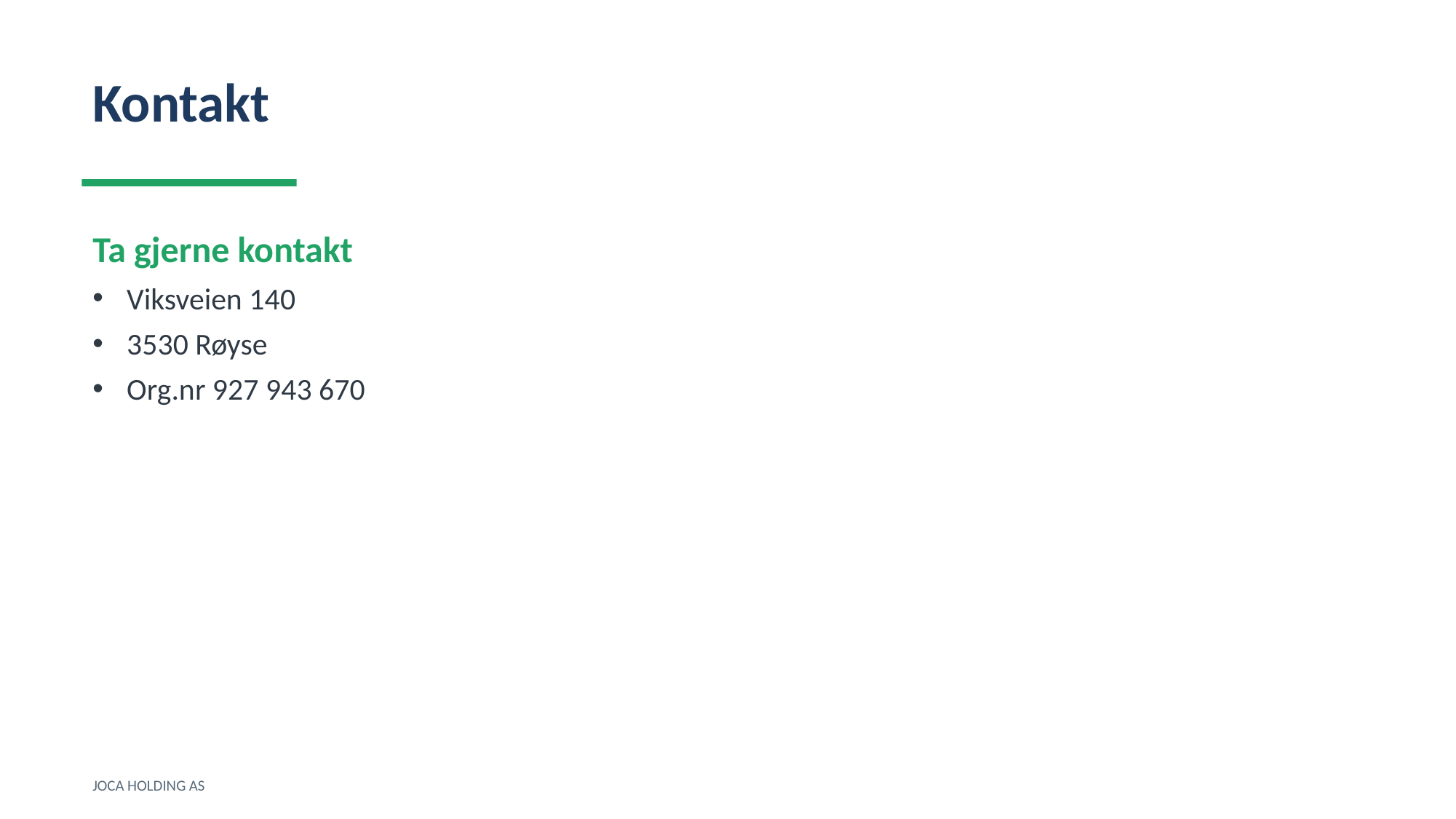

Kontakt

Ta gjerne kontakt
Viksveien 140
3530 Røyse
Org.nr 927 943 670
JOCA HOLDING AS